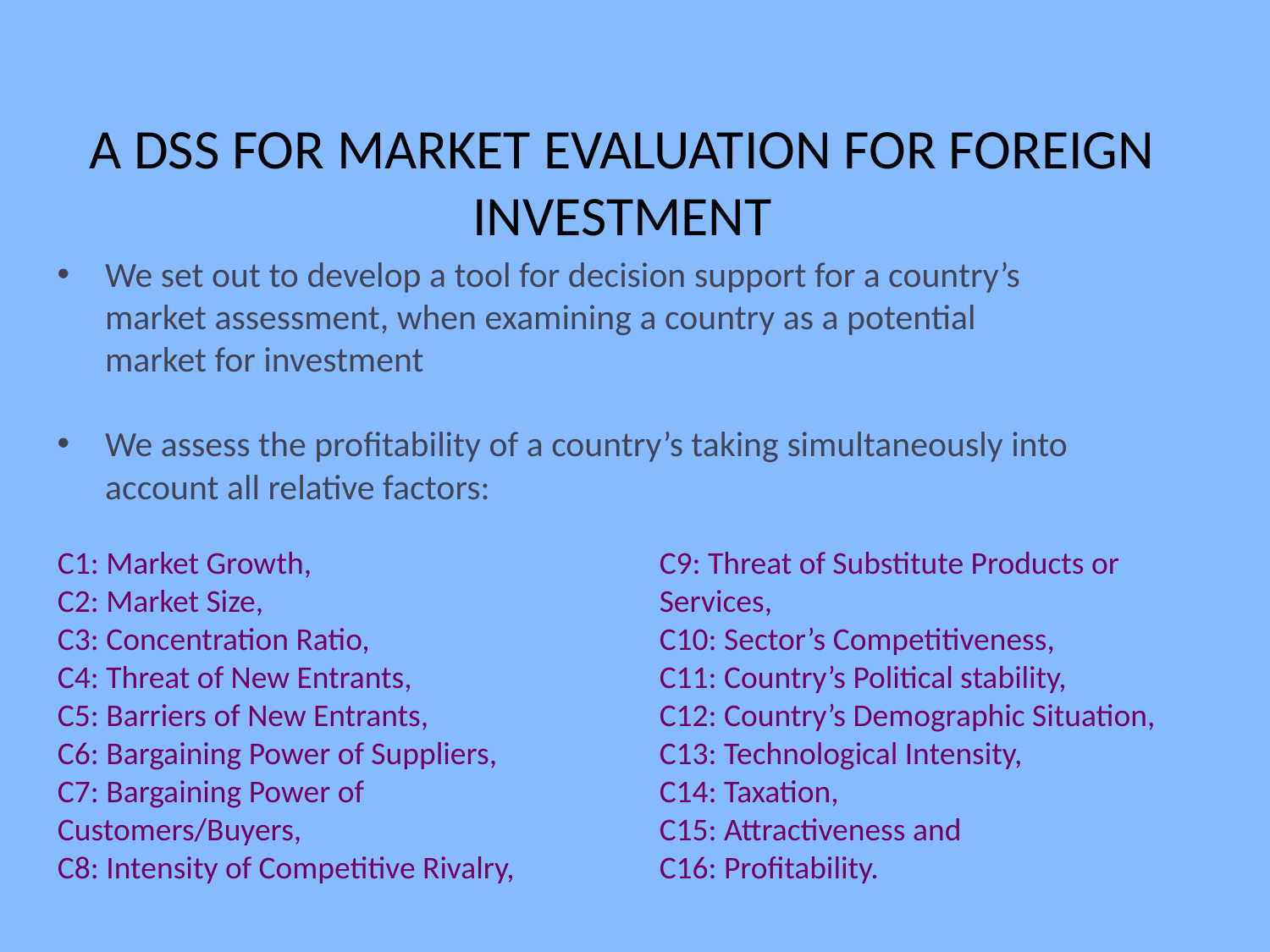

# A DSS FOR MARKET EVALUATION FOR FOREIGN INVESTMENT
We set out to develop a tool for decision support for a country’s market assessment, when examining a country as a potential market for investment

We assess the profitability of a country’s taking simultaneously into account all relative factors:
C9: Threat of Substitute Products or Services,
C10: Sector’s Competitiveness,
C11: Country’s Political stability,
C12: Country’s Demographic Situation,
C13: Technological Intensity,
C14: Taxation,
C15: Attractiveness and
C16: Profitability.
C1: Market Growth,
C2: Market Size,
C3: Concentration Ratio,
C4: Threat of New Entrants,
C5: Barriers of New Entrants,
C6: Bargaining Power of Suppliers,
C7: Bargaining Power of Customers/Buyers,
C8: Intensity of Competitive Rivalry,